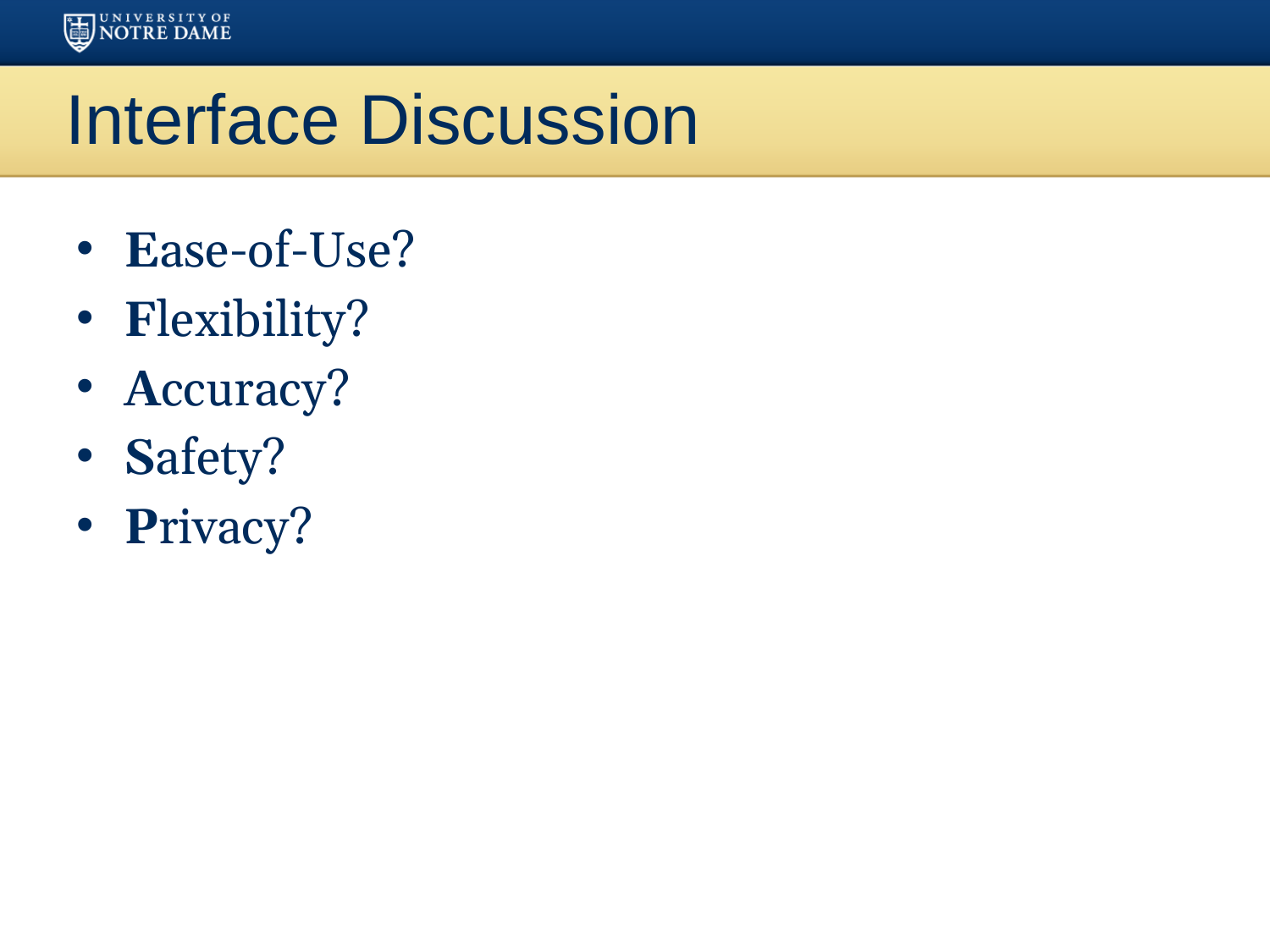

# Interface Discussion
Ease-of-Use?
Flexibility?
Accuracy?
Safety?
Privacy?